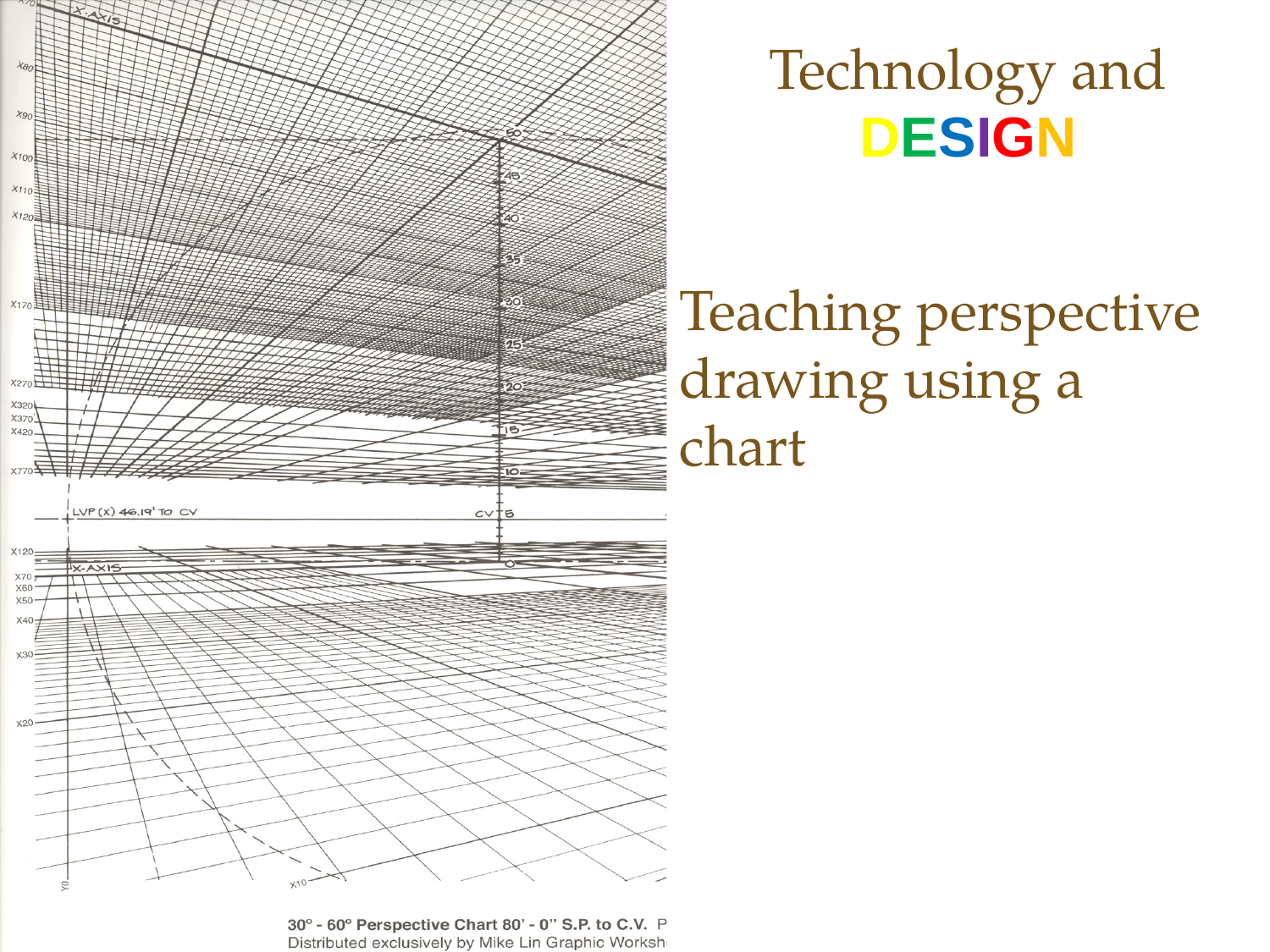

Technology and DESIGN
# Teaching perspective drawing using a chart